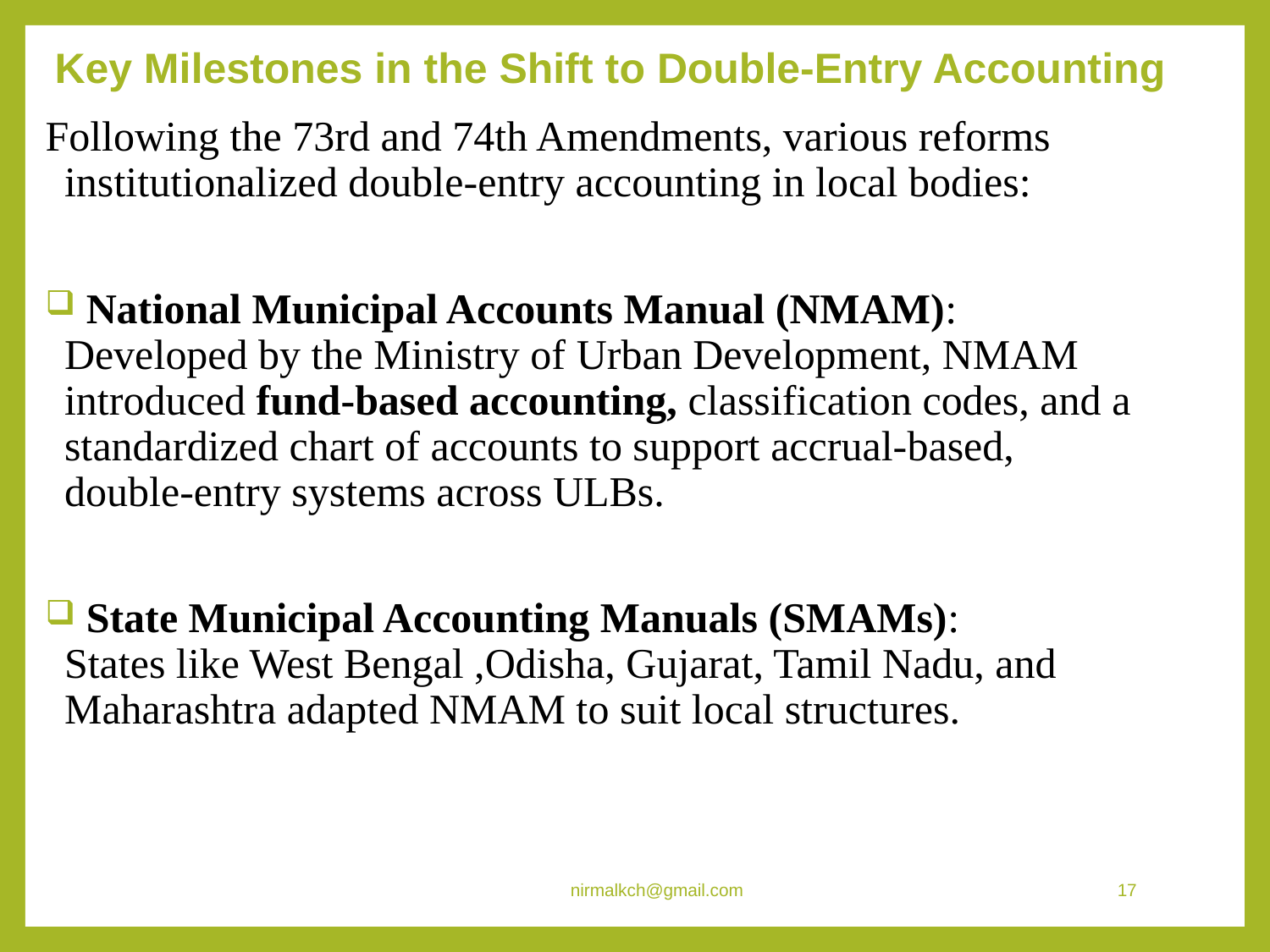

# Key Milestones in the Shift to Double-Entry Accounting
Following the 73rd and 74th Amendments, various reforms institutionalized double-entry accounting in local bodies:

 National Municipal Accounts Manual (NMAM):
Developed by the Ministry of Urban Development, NMAM introduced fund-based accounting, classification codes, and a standardized chart of accounts to support accrual-based, double-entry systems across ULBs.

 State Municipal Accounting Manuals (SMAMs):
States like West Bengal ,Odisha, Gujarat, Tamil Nadu, and Maharashtra adapted NMAM to suit local structures.

nirmalkch@gmail.com
17